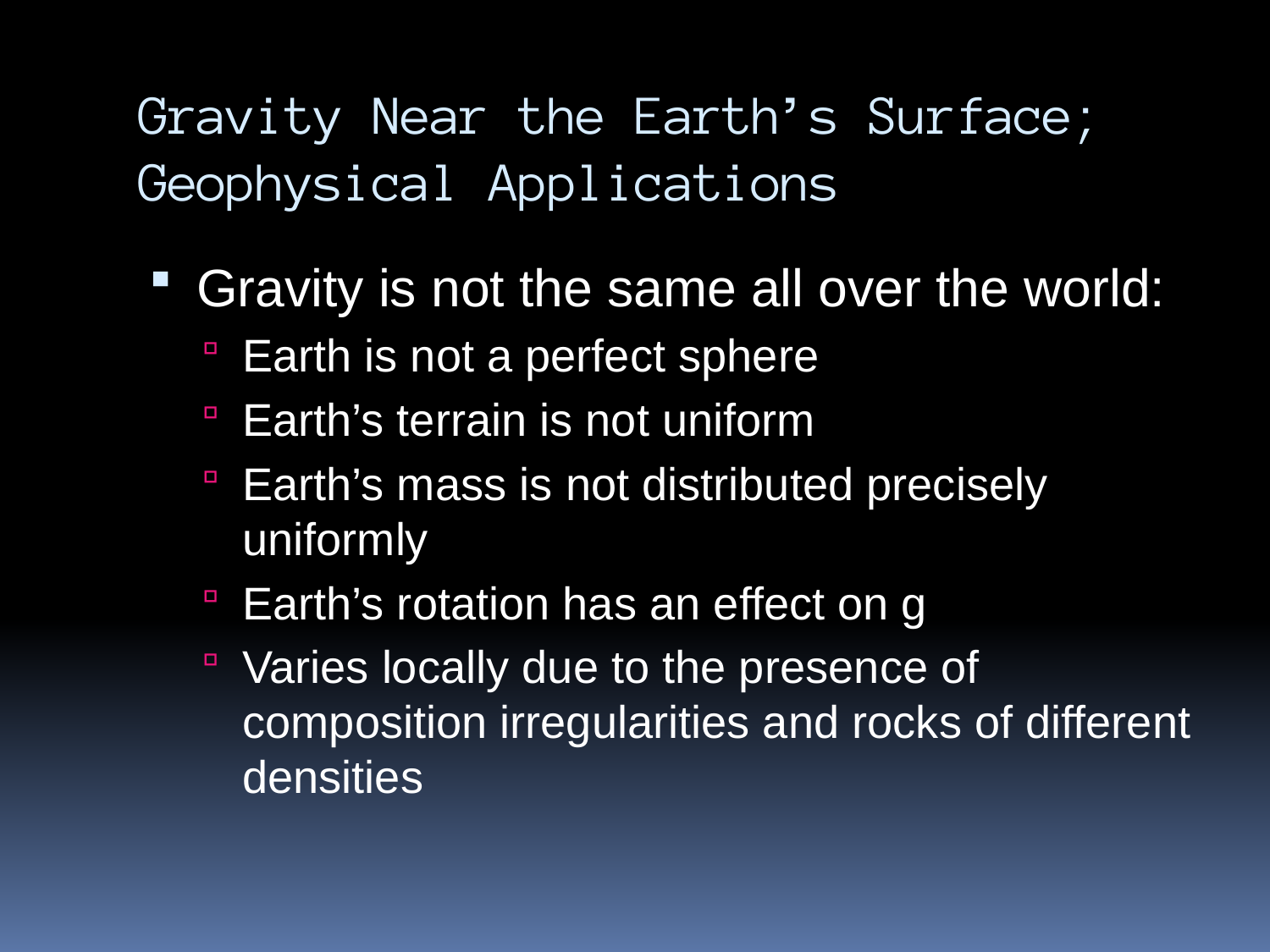

# Gravity Near the Earth’s Surface; Geophysical Applications
Gravity is not the same all over the world:
Earth is not a perfect sphere
Earth’s terrain is not uniform
Earth’s mass is not distributed precisely uniformly
Earth’s rotation has an effect on g
Varies locally due to the presence of composition irregularities and rocks of different densities